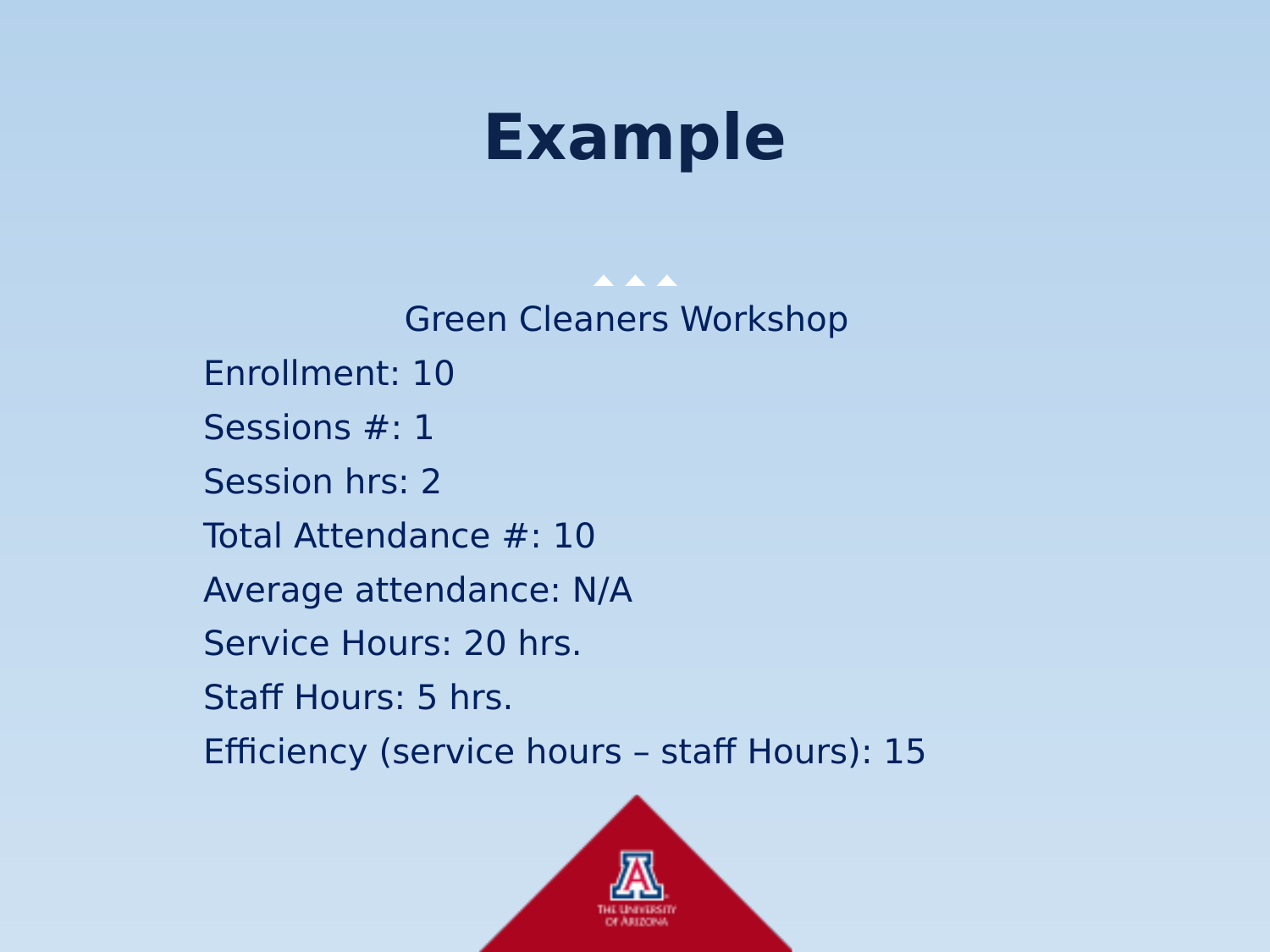

# Example
Green Cleaners Workshop
Enrollment: 10
Sessions #: 1
Session hrs: 2
Total Attendance #: 10
Average attendance: N/A
Service Hours: 20 hrs.
Staff Hours: 5 hrs.
Efficiency (service hours – staff Hours): 15